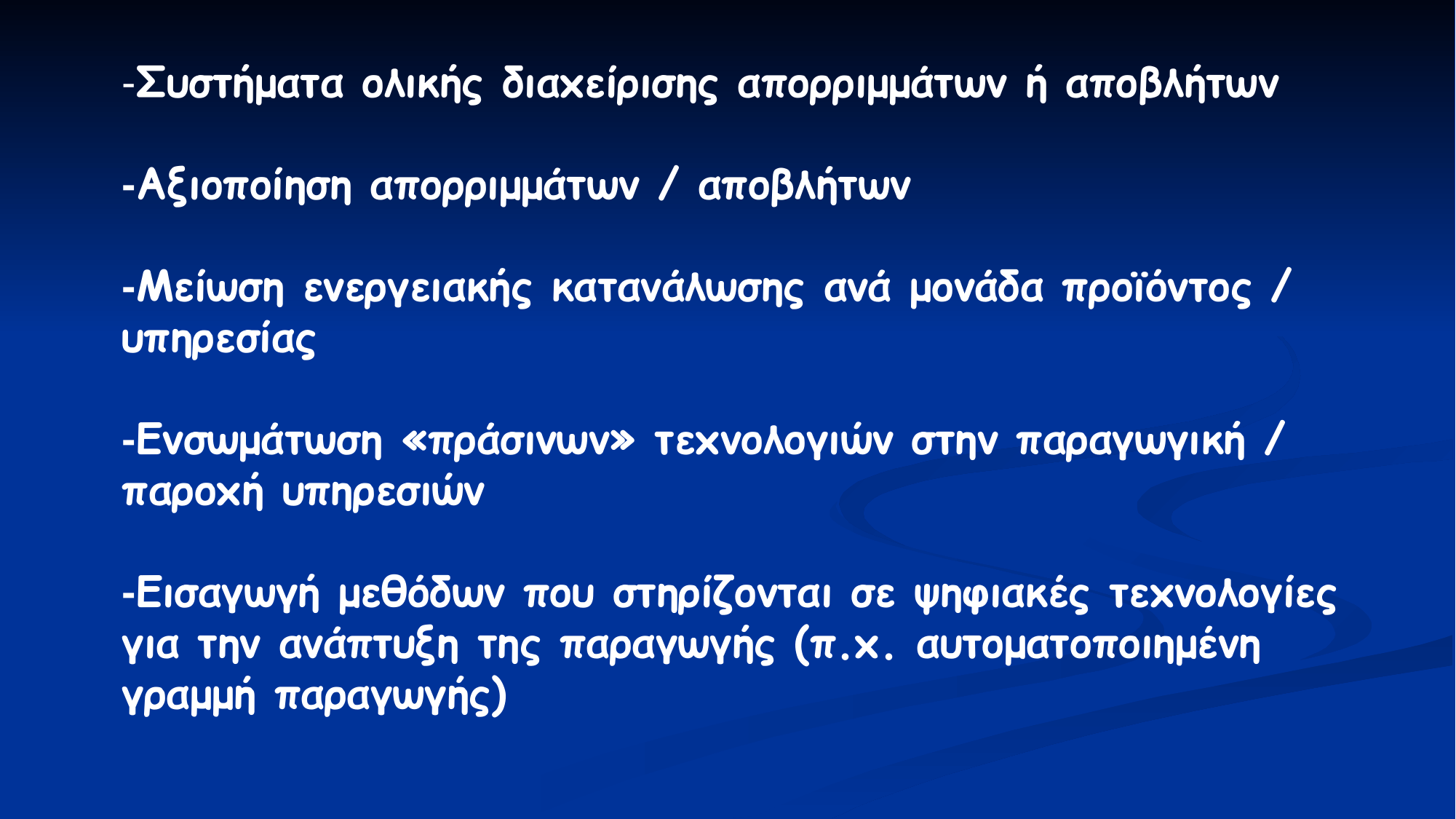

-Συστήματα ολικής διαχείρισης απορριμμάτων ή αποβλήτων
-Αξιοποίηση απορριμμάτων / αποβλήτων
-Μείωση ενεργειακής κατανάλωσης ανά μονάδα προϊόντος / υπηρεσίας
-Ενσωμάτωση «πράσινων» τεχνολογιών στην παραγωγική / παροχή υπηρεσιών
-Εισαγωγή μεθόδων που στηρίζονται σε ψηφιακές τεχνολογίες για την ανάπτυξη της παραγωγής (π.χ. αυτοματοποιημένη γραμμή παραγωγής)